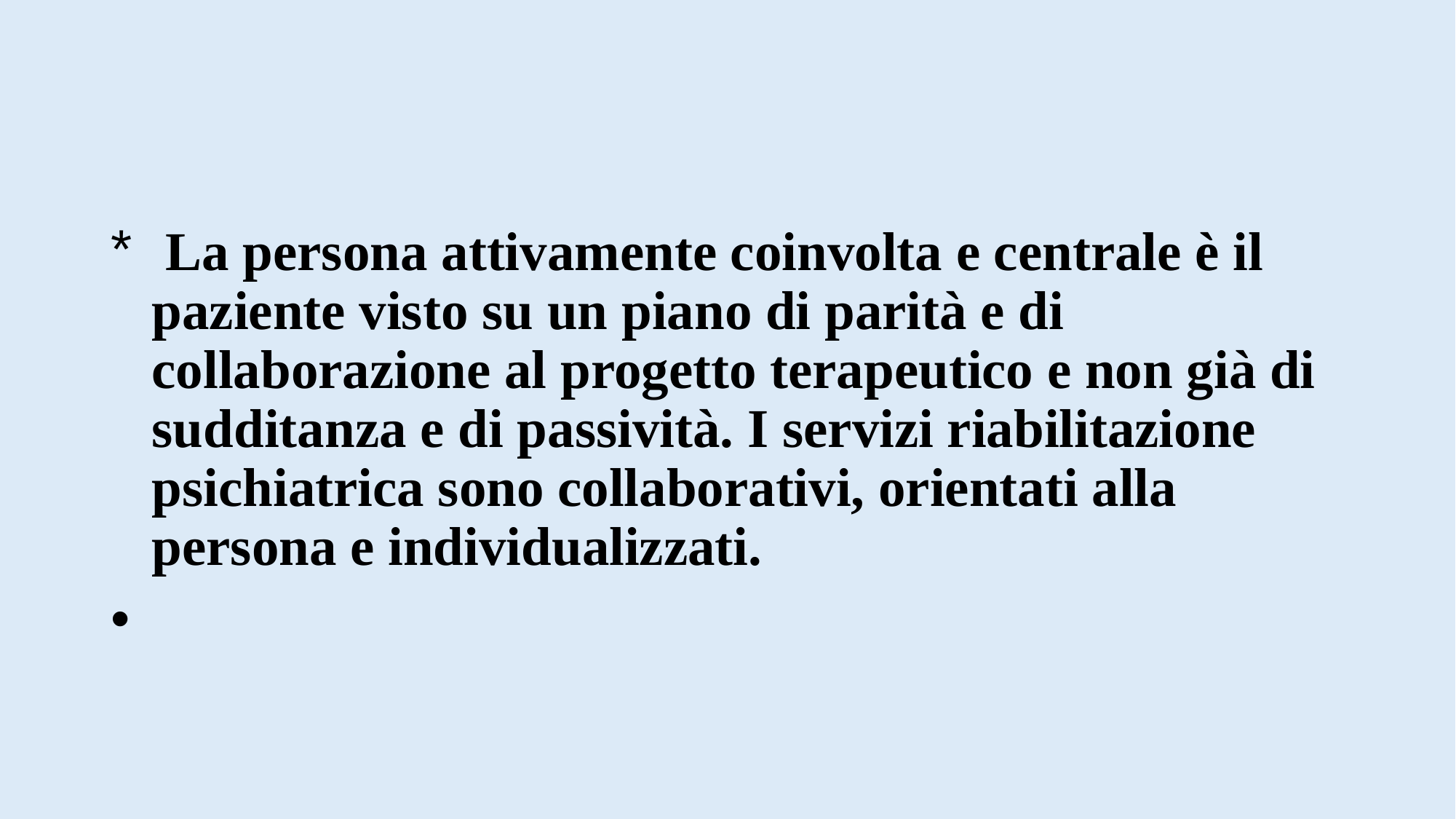

#
 La persona attivamente coinvolta e centrale è il paziente visto su un piano di parità e di collaborazione al progetto terapeutico e non già di sudditanza e di passività. I servizi riabilitazione psichiatrica sono collaborativi, orientati alla persona e individualizzati.